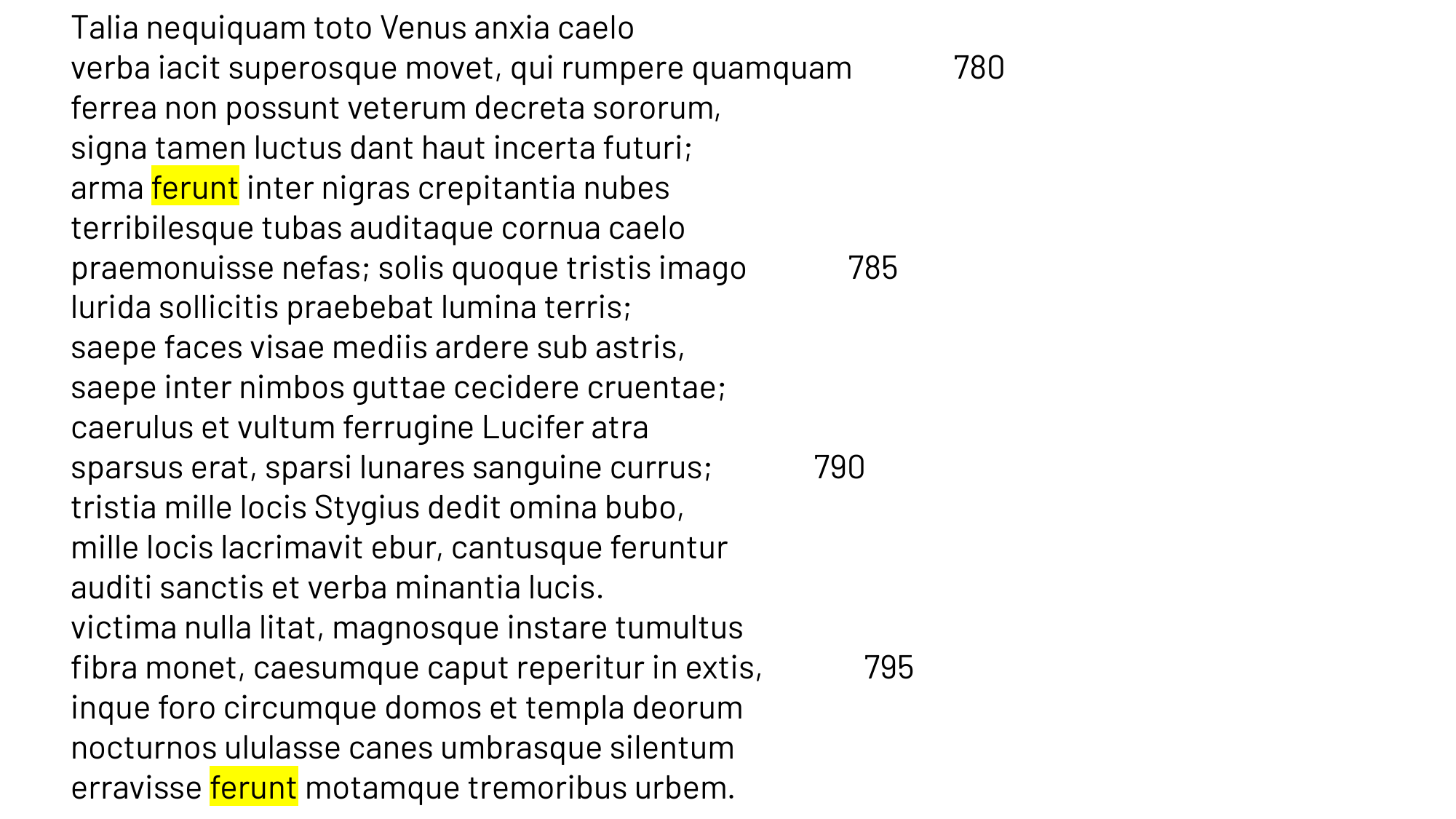

Talia nequiquam toto Venus anxia caelo
verba iacit superosque movet, qui rumpere quamquam               780
ferrea non possunt veterum decreta sororum,
signa tamen luctus dant haut incerta futuri;
arma ferunt inter nigras crepitantia nubes
terribilesque tubas auditaque cornua caelo
praemonuisse nefas; solis quoque tristis imago               785
lurida sollicitis praebebat lumina terris;
saepe faces visae mediis ardere sub astris,
saepe inter nimbos guttae cecidere cruentae;
caerulus et vultum ferrugine Lucifer atra
sparsus erat, sparsi lunares sanguine currus;               790
tristia mille locis Stygius dedit omina bubo,
mille locis lacrimavit ebur, cantusque feruntur
auditi sanctis et verba minantia lucis.
victima nulla litat, magnosque instare tumultus
fibra monet, caesumque caput reperitur in extis,               795
inque foro circumque domos et templa deorum
nocturnos ululasse canes umbrasque silentum
erravisse ferunt motamque tremoribus urbem.